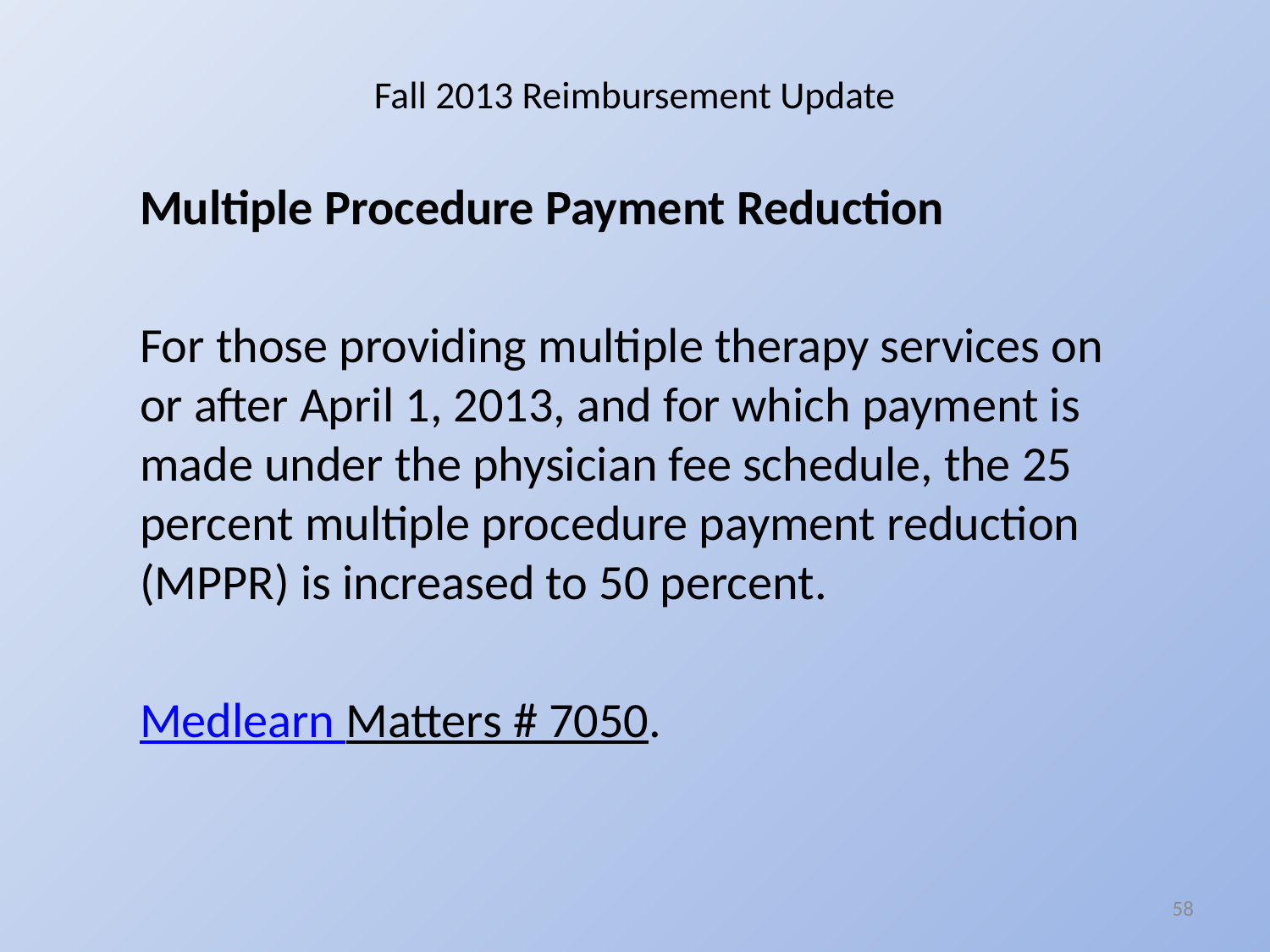

# Fall 2013 Reimbursement Update
Multiple Procedure Payment Reduction

For those providing multiple therapy services on or after April 1, 2013, and for which payment is made under the physician fee schedule, the 25 percent multiple procedure payment reduction (MPPR) is increased to 50 percent.

Medlearn Matters # 7050.

58